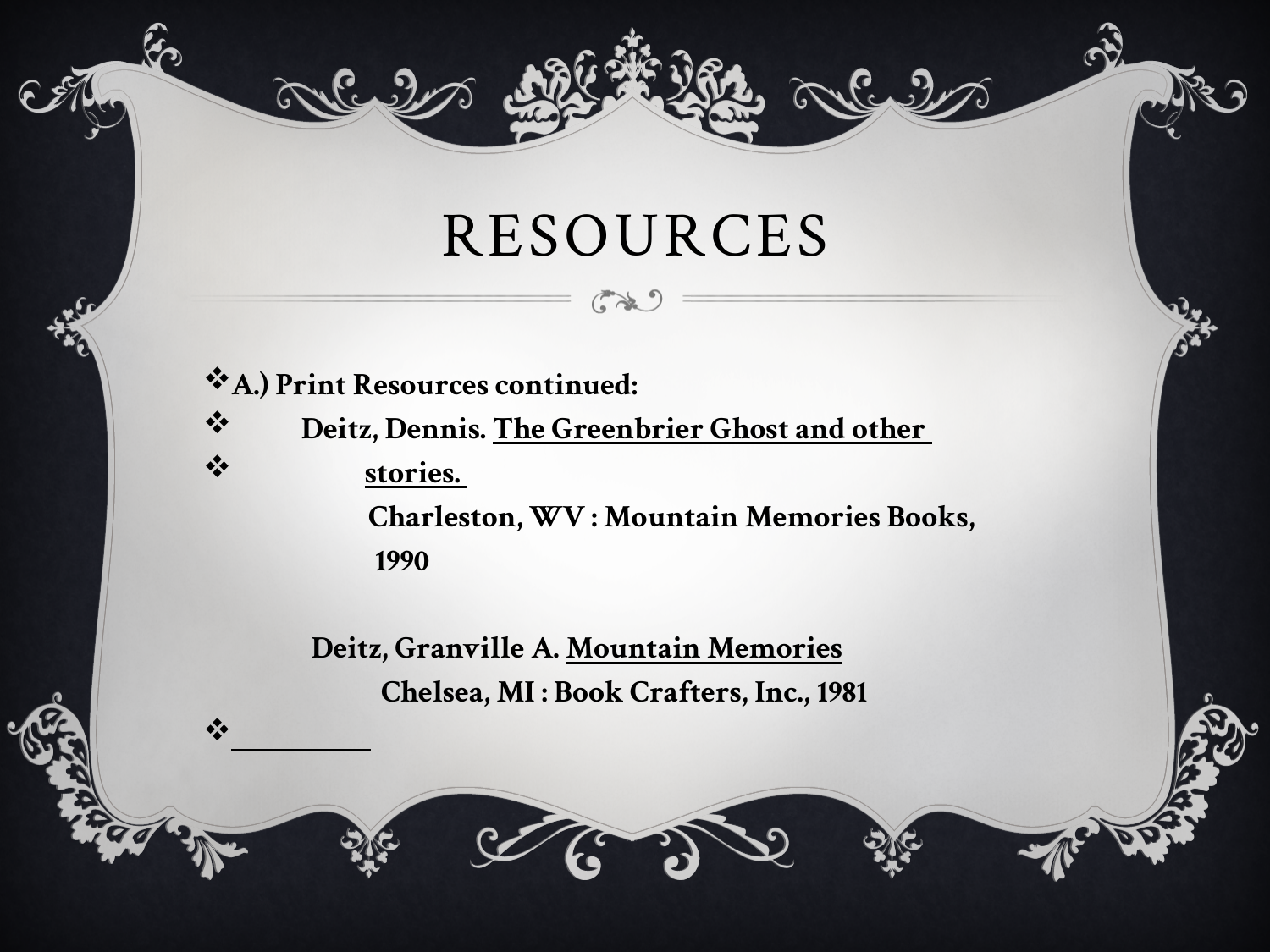

# Resources
A.) Print Resources continued:
           Deitz, Dennis. The Greenbrier Ghost and other
                     stories.
                          Charleston, WV : Mountain Memories Books,
                           1990

                 Deitz, Granville A. Mountain Memories
                            Chelsea, MI : Book Crafters, Inc., 1981